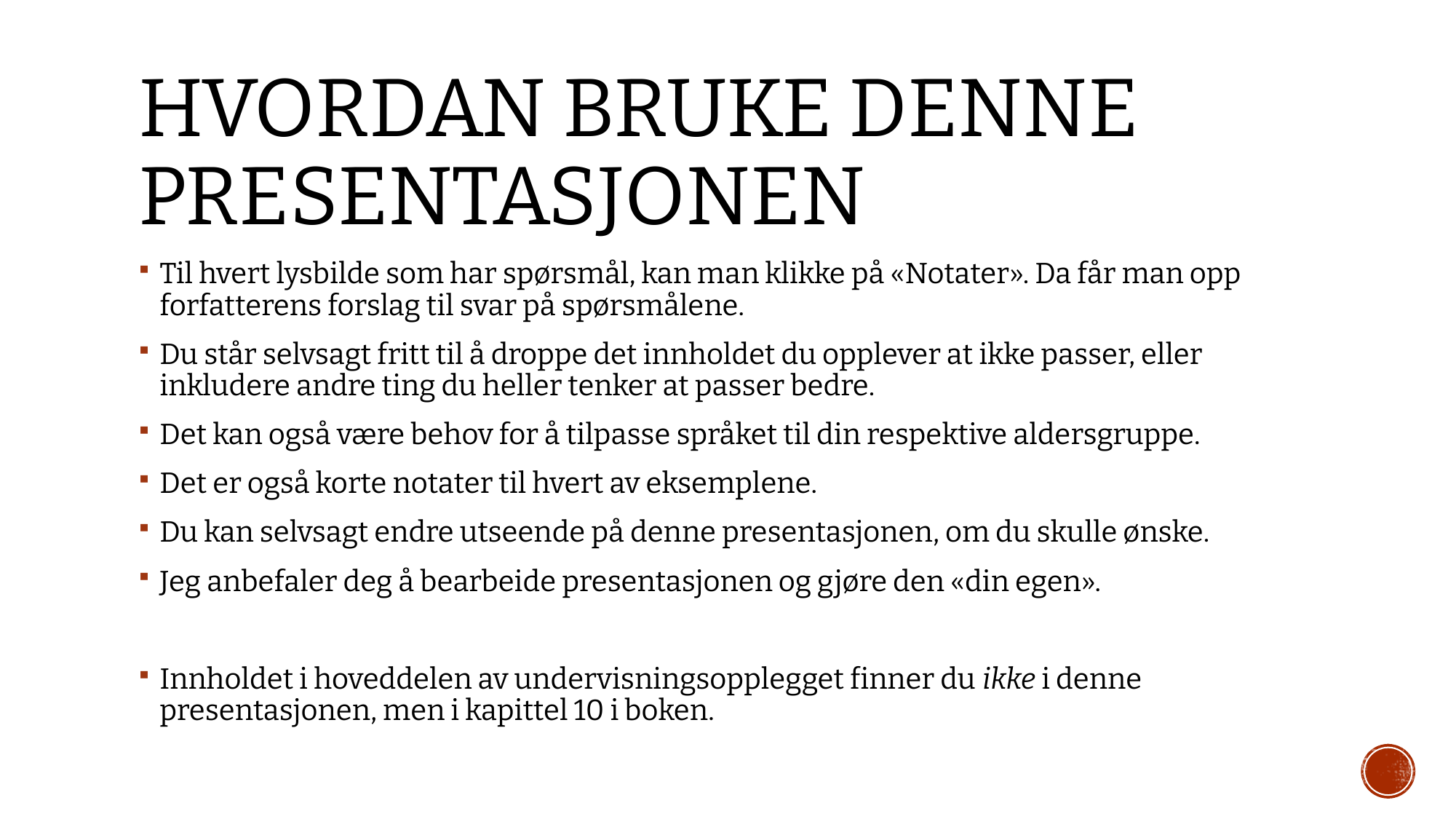

# Hvordan bruke denne presentasjonen
Til hvert lysbilde som har spørsmål, kan man klikke på «Notater». Da får man opp forfatterens forslag til svar på spørsmålene.
Du står selvsagt fritt til å droppe det innholdet du opplever at ikke passer, eller inkludere andre ting du heller tenker at passer bedre.
Det kan også være behov for å tilpasse språket til din respektive aldersgruppe.
Det er også korte notater til hvert av eksemplene.
Du kan selvsagt endre utseende på denne presentasjonen, om du skulle ønske.
Jeg anbefaler deg å bearbeide presentasjonen og gjøre den «din egen».

Innholdet i hoveddelen av undervisningsopplegget finner du ikke i denne presentasjonen, men i kapittel 10 i boken.